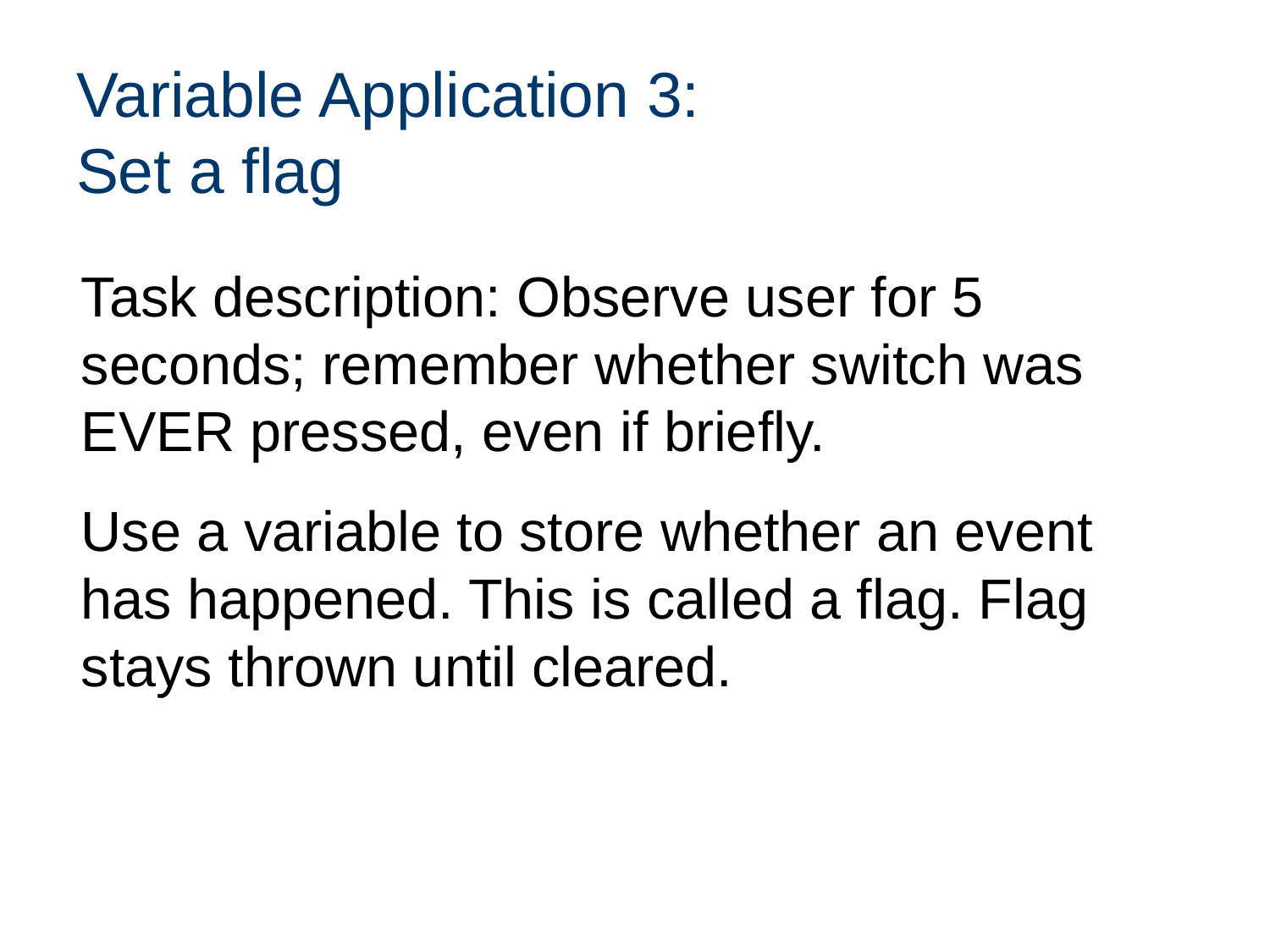

# Variable Application 3: Set a flag
Task description: Observe user for 5 seconds; remember whether switch was EVER pressed, even if briefly.
Use a variable to store whether an event has happened. This is called a flag. Flag stays thrown until cleared.